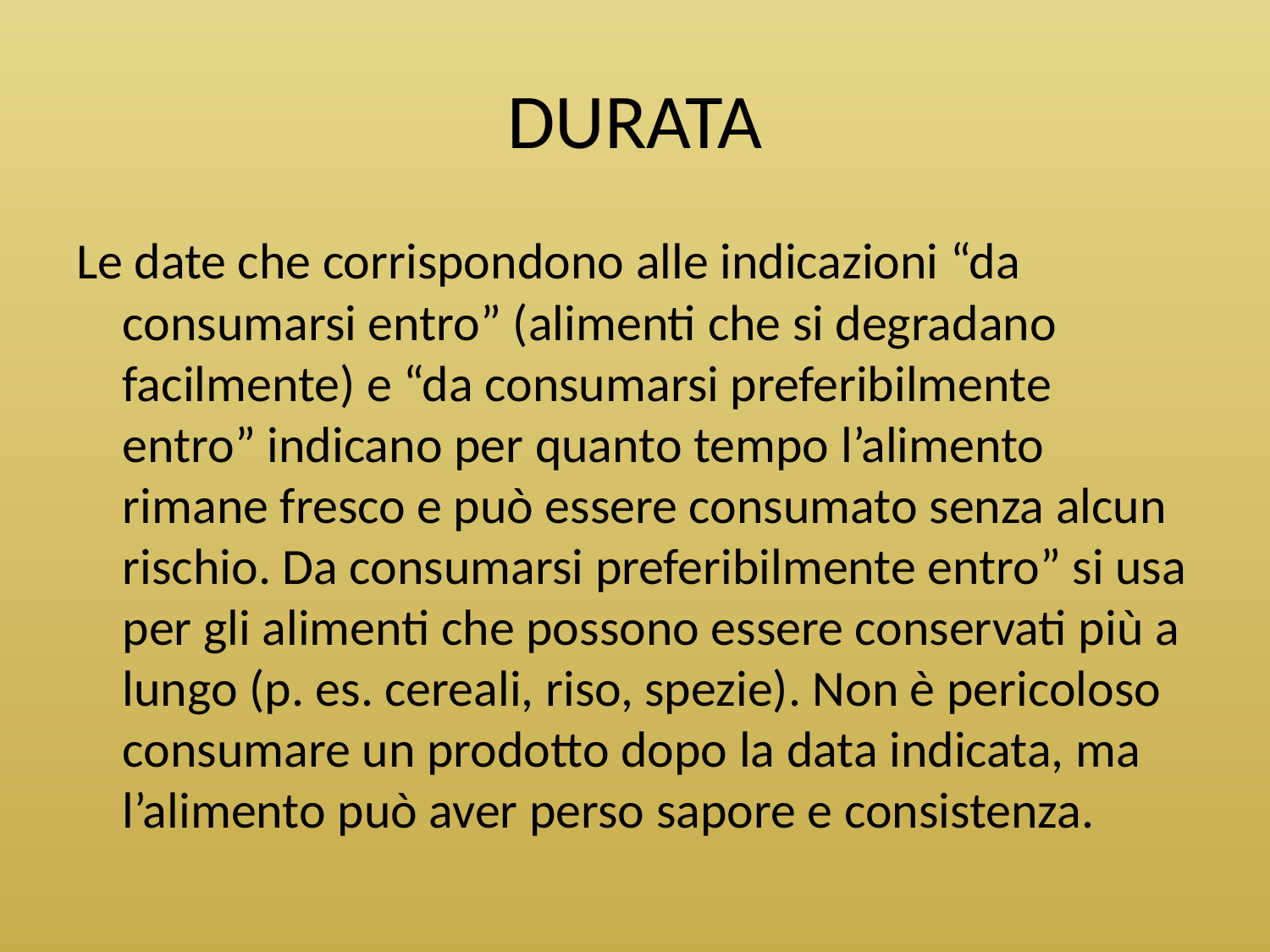

# DURATA
Le date che corrispondono alle indicazioni “da consumarsi entro” (alimenti che si degradano facilmente) e “da consumarsi preferibilmente entro” indicano per quanto tempo l’alimento rimane fresco e può essere consumato senza alcun rischio. Da consumarsi preferibilmente entro” si usa per gli alimenti che possono essere conservati più a lungo (p. es. cereali, riso, spezie). Non è pericoloso consumare un prodotto dopo la data indicata, ma l’alimento può aver perso sapore e consistenza.